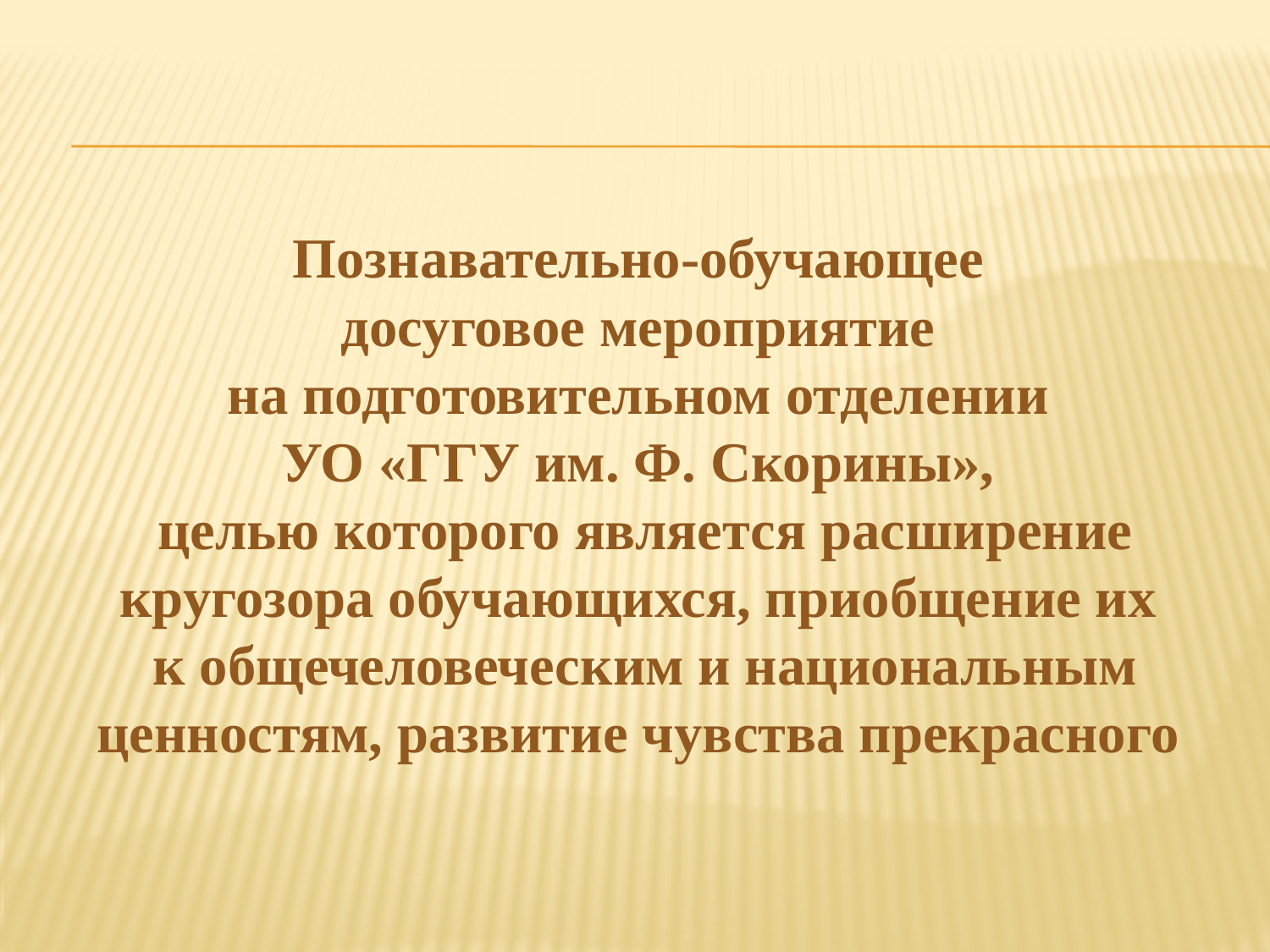

Познавательно-обучающее
досуговое мероприятие
на подготовительном отделении
УО «ГГУ им. Ф. Скорины»,
целью которого является расширение кругозора обучающихся, приобщение их
к общечеловеческим и национальным ценностям, развитие чувства прекрасного